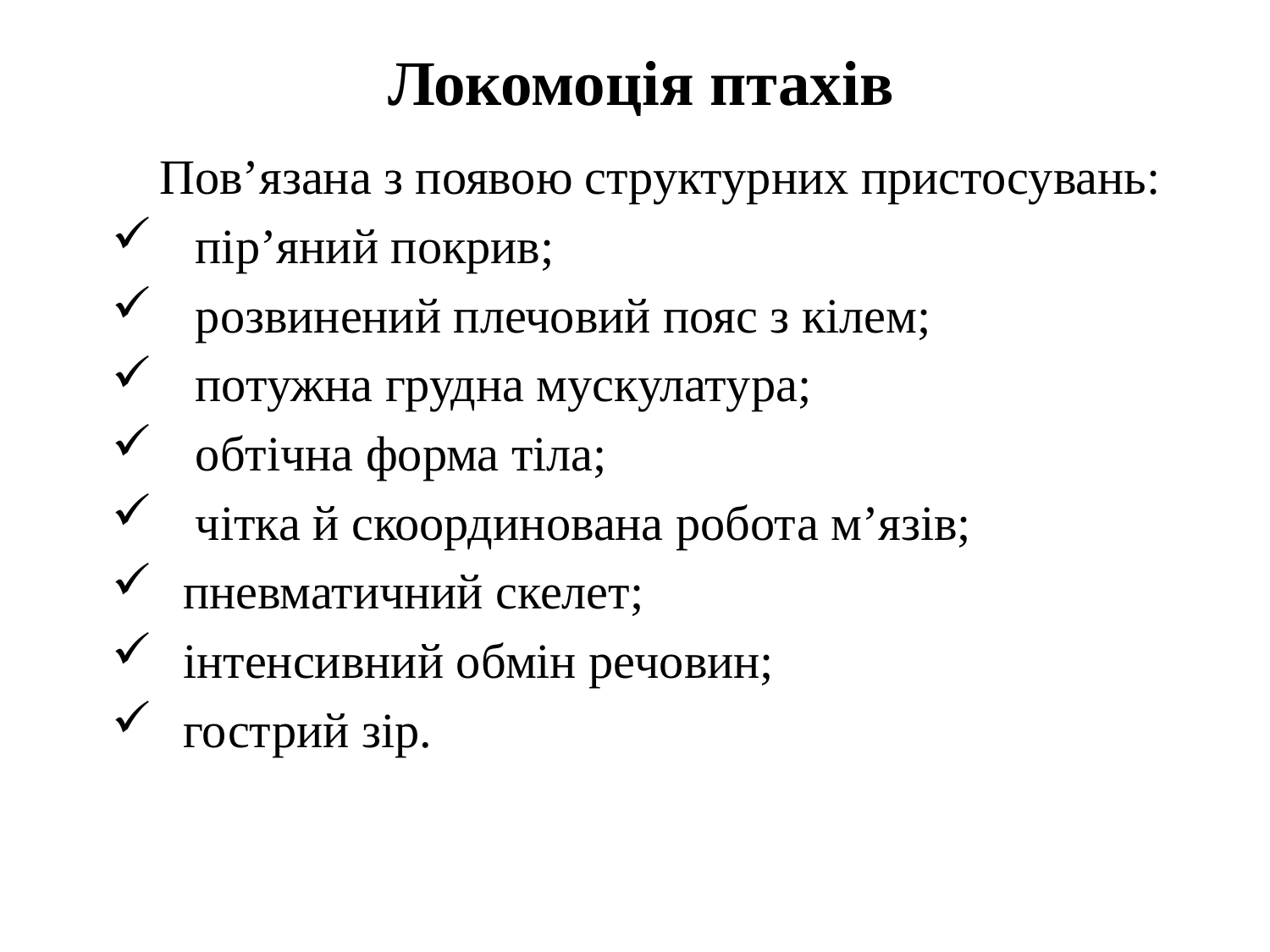

Локомоція птахів
	Пов’язана з появою структурних пристосувань:
 пір’яний покрив;
 розвинений плечовий пояс з кілем;
 потужна грудна мускулатура;
 обтічна форма тіла;
 чітка й скоординована робота м’язів;
пневматичний скелет;
інтенсивний обмін речовин;
гострий зір.